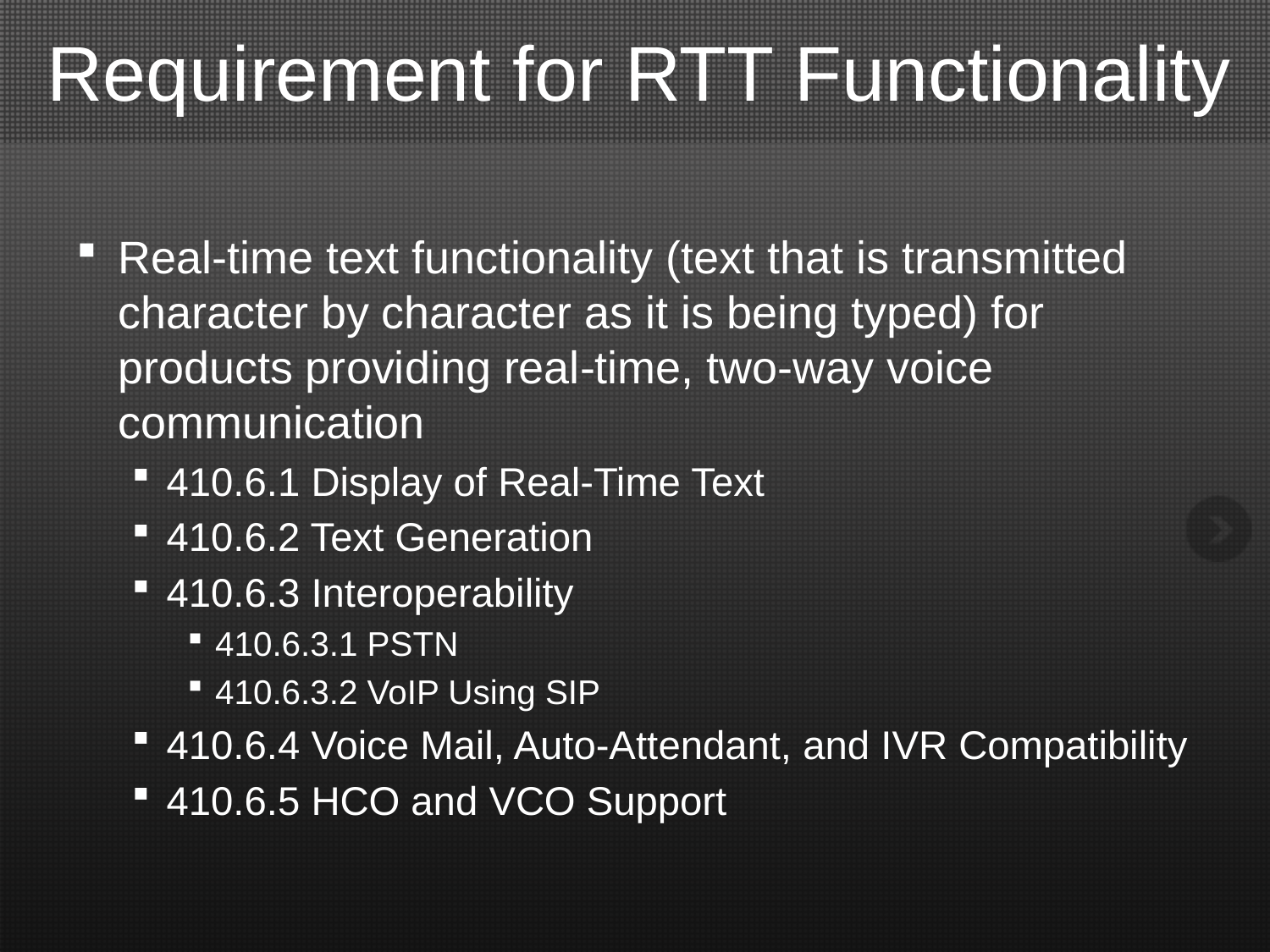

# Requirement for RTT Functionality
Real-time text functionality (text that is transmitted character by character as it is being typed) for products providing real-time, two-way voice communication
410.6.1 Display of Real-Time Text
410.6.2 Text Generation
410.6.3 Interoperability
410.6.3.1 PSTN
410.6.3.2 VoIP Using SIP
410.6.4 Voice Mail, Auto-Attendant, and IVR Compatibility
410.6.5 HCO and VCO Support